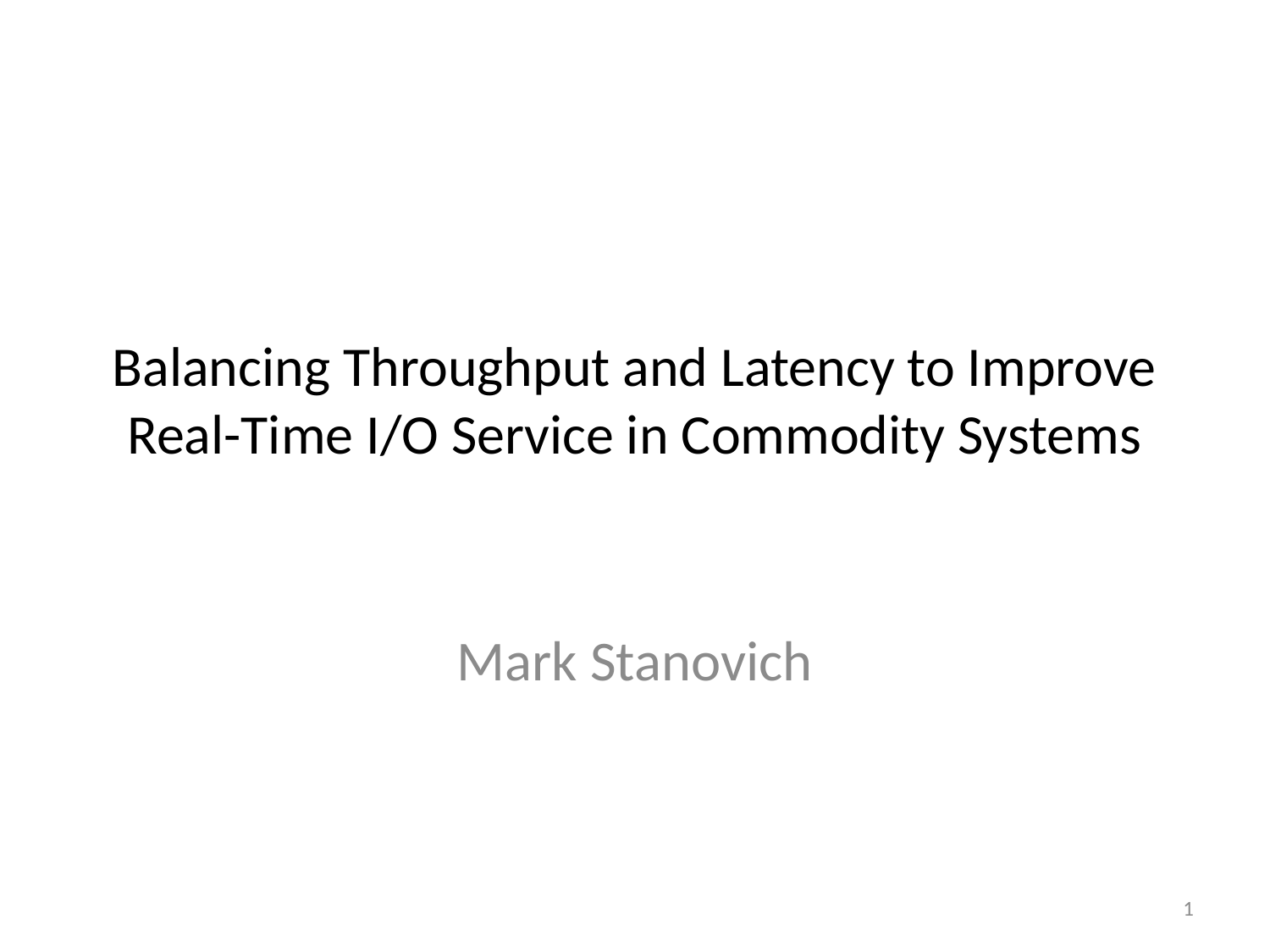

# Balancing Throughput and Latency to Improve Real-Time I/O Service in Commodity Systems

Mark Stanovich
1